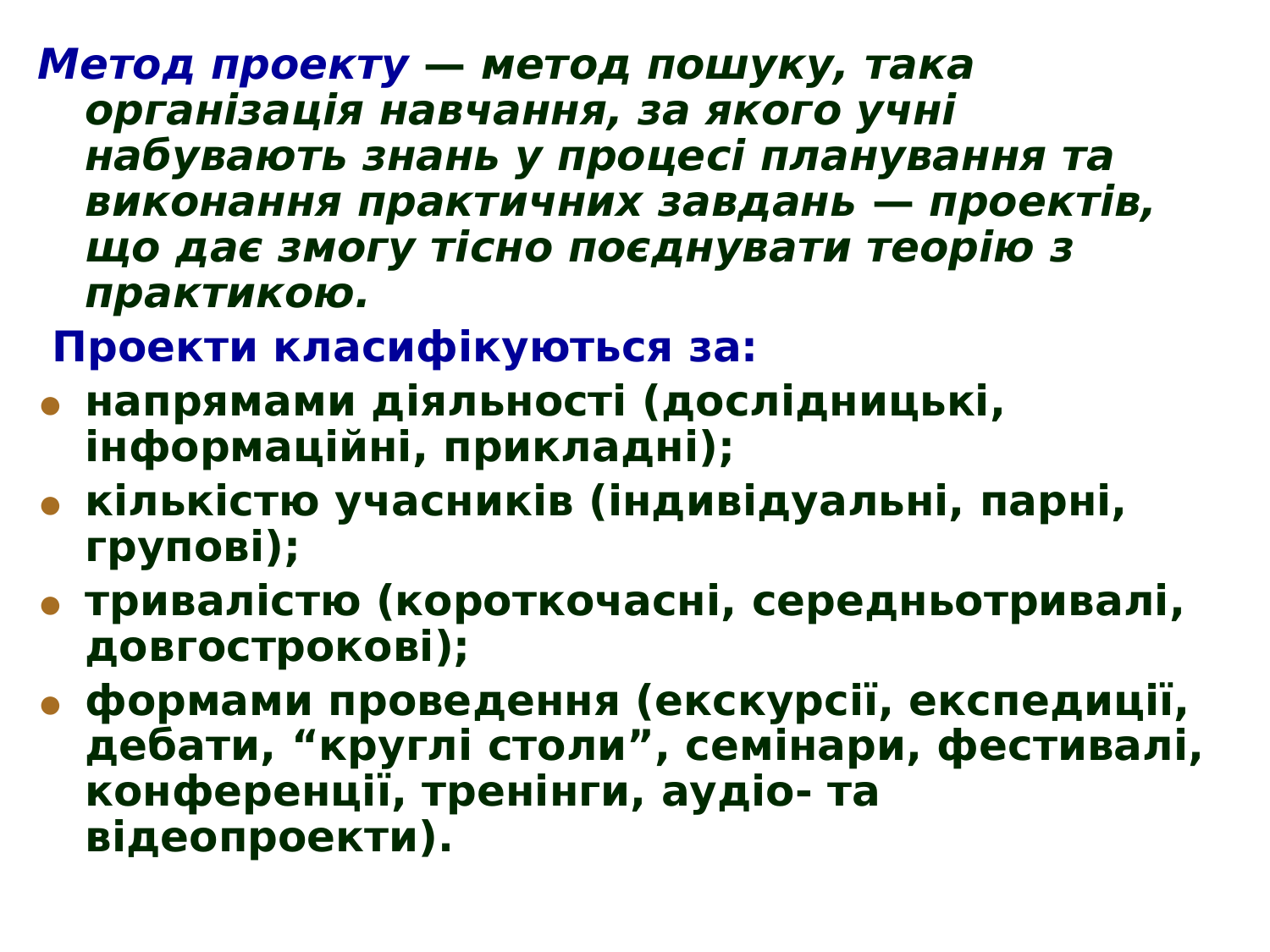

Метод проекту — метод пошуку, така організація навчання, за якого учні набувають знань у процесі планування та виконання практичних завдань — проектів, що дає змогу тісно поєднувати теорію з практикою.
 Проекти класифікуються за:
напрямами діяльності (дослідницькі, інформаційні, прикладні);
кількістю учасників (індивідуальні, парні, групові);
тривалістю (короткочасні, середньотривалі, довгострокові);
формами проведення (екскурсії, експедиції, дебати, “круглі столи”, семінари, фестивалі, конференції, тренінги, аудіо- та відеопроекти).